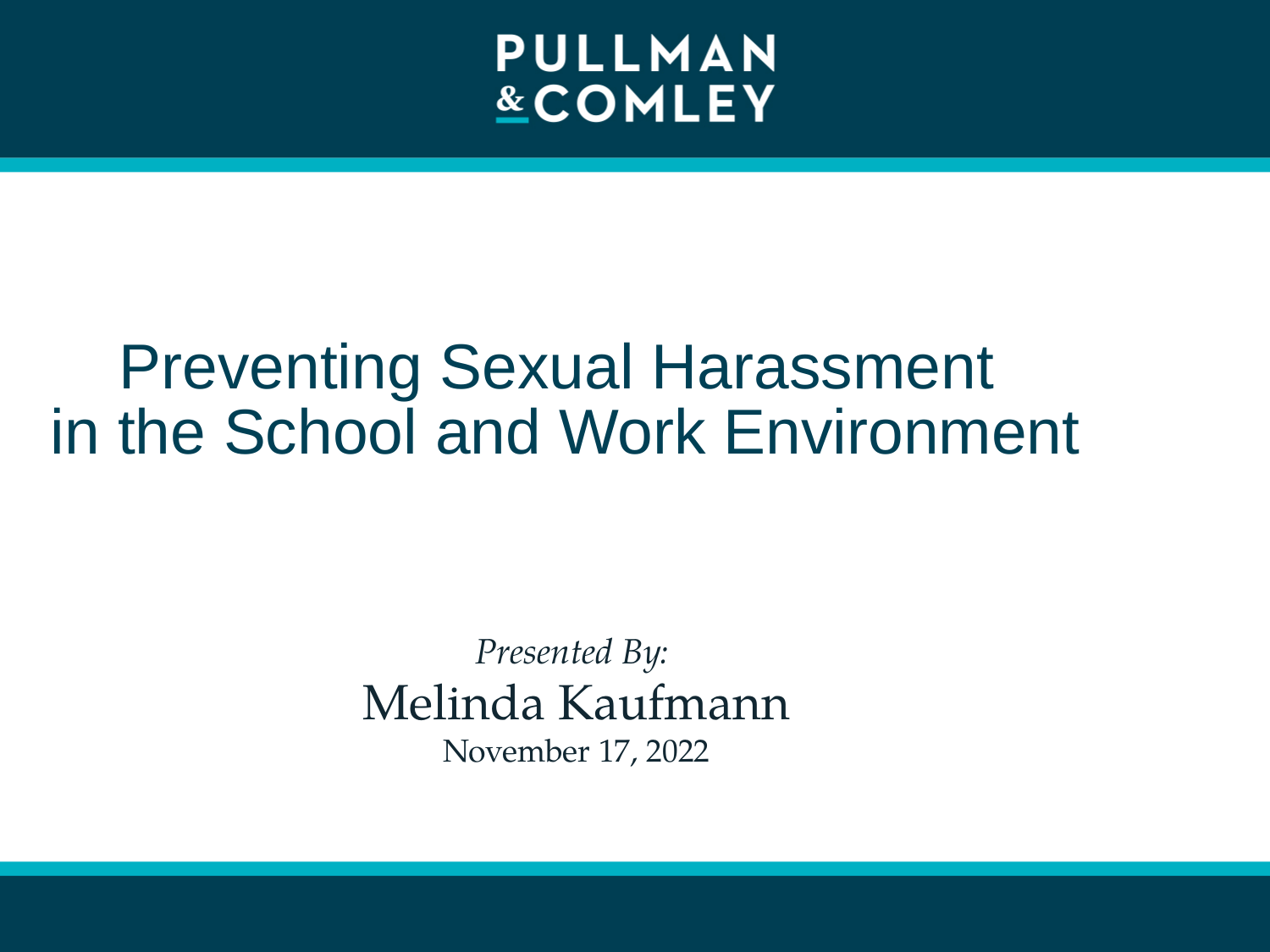

# Preventing Sexual Harassment in the School and Work Environment

Presented By:
Melinda Kaufmann
November 17, 2022